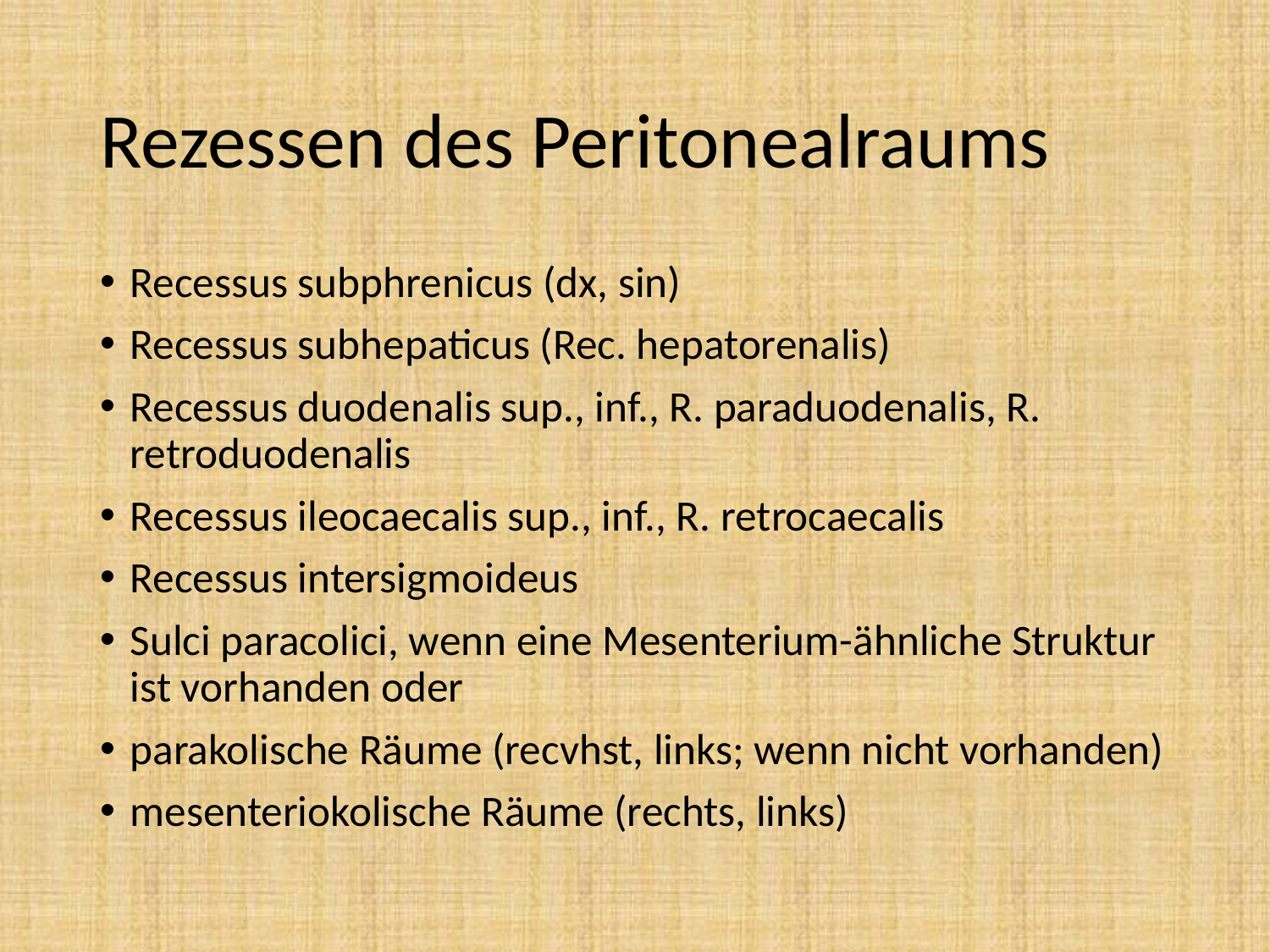

# Rezessen des Peritonealraums
Recessus subphrenicus (dx, sin)
Recessus subhepaticus (Rec. hepatorenalis)
Recessus duodenalis sup., inf., R. paraduodenalis, R. retroduodenalis
Recessus ileocaecalis sup., inf., R. retrocaecalis
Recessus intersigmoideus
Sulci paracolici, wenn eine Mesenterium-ähnliche Struktur ist vorhanden oder
parakolische Räume (recvhst, links; wenn nicht vorhanden)
mesenteriokolische Räume (rechts, links)